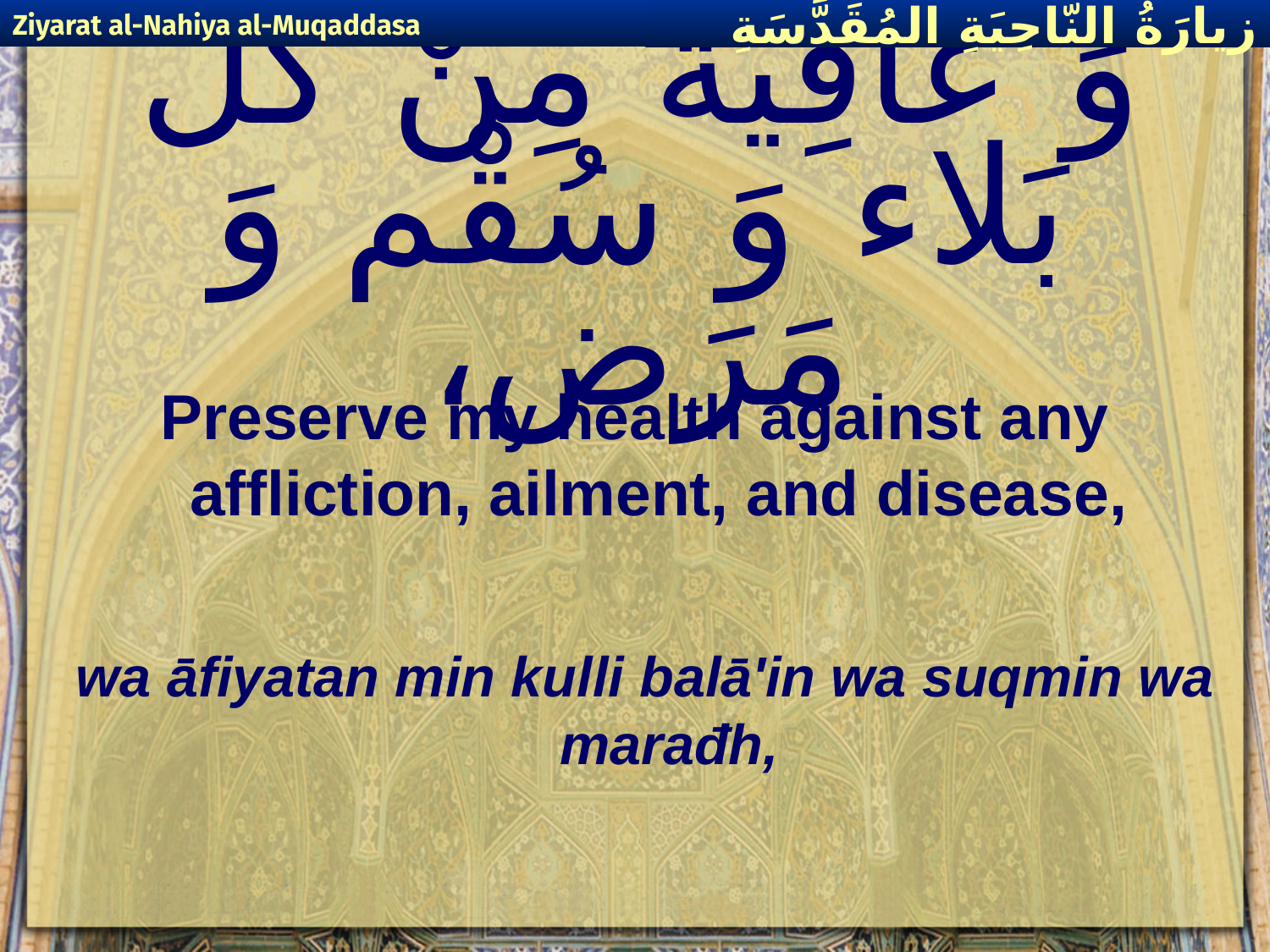

Ziyarat al-Nahiya al-Muqaddasa
زيارَةُ النّاحِيَةِ ال‍مُقَدَّسَةِ
# وَ عافِيَةً مِنْ كُلِّ بَلاء وَ سُقْم وَ مَرَض،
Preserve my health against any affliction, ailment, and disease,
wa āfiyatan min kulli balā'in wa suqmin wa marađh,